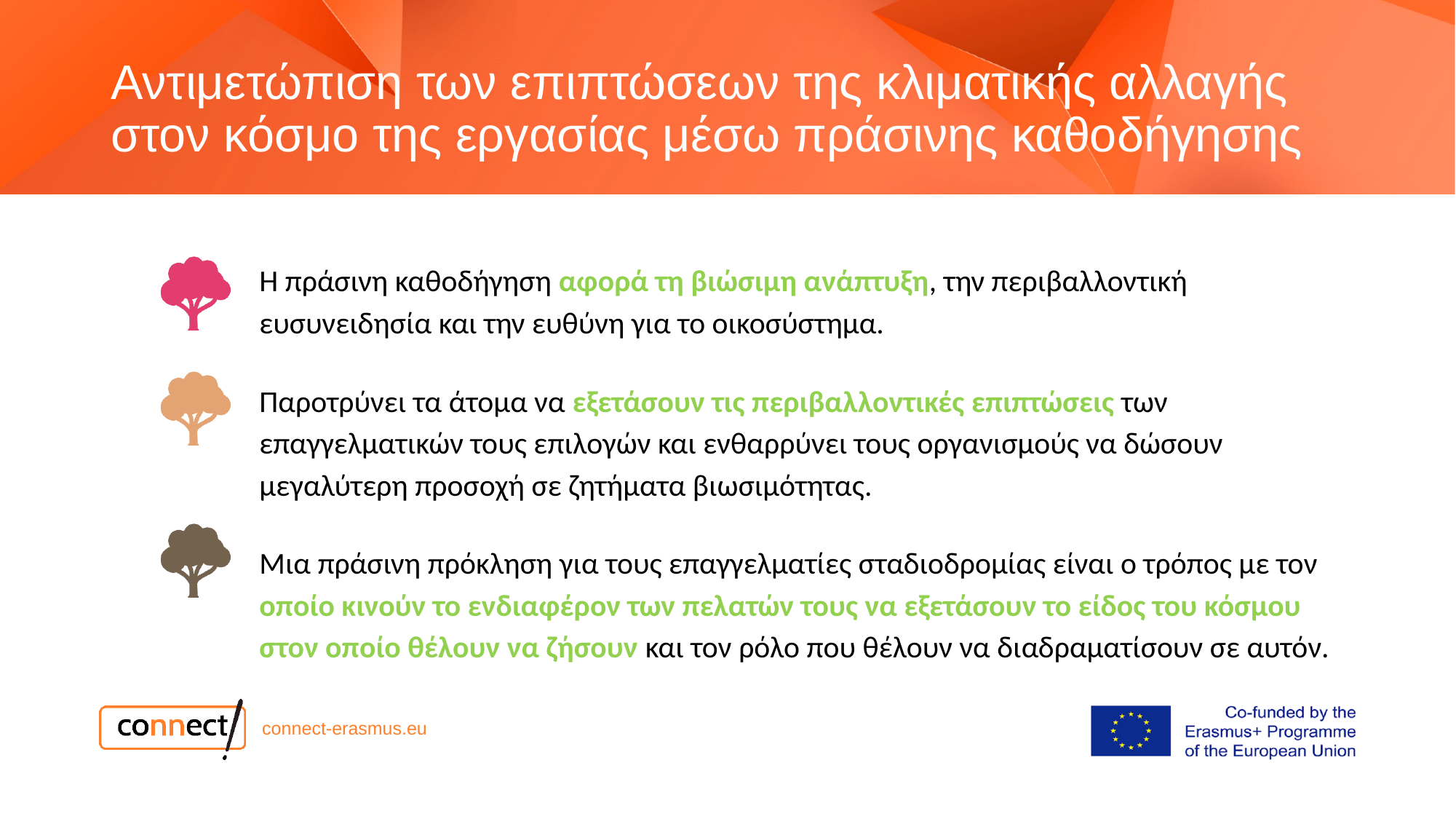

# Αντιμετώπιση των επιπτώσεων της κλιματικής αλλαγής στον κόσμο της εργασίας μέσω πράσινης καθοδήγησης
Η πράσινη καθοδήγηση αφορά τη βιώσιμη ανάπτυξη, την περιβαλλοντική ευσυνειδησία και την ευθύνη για το οικοσύστημα.
Παροτρύνει τα άτομα να εξετάσουν τις περιβαλλοντικές επιπτώσεις των επαγγελματικών τους επιλογών και ενθαρρύνει τους οργανισμούς να δώσουν μεγαλύτερη προσοχή σε ζητήματα βιωσιμότητας.
Μια πράσινη πρόκληση για τους επαγγελματίες σταδιοδρομίας είναι ο τρόπος με τον οποίο κινούν το ενδιαφέρον των πελατών τους να εξετάσουν το είδος του κόσμου στον οποίο θέλουν να ζήσουν και τον ρόλο που θέλουν να διαδραματίσουν σε αυτόν.

connect-erasmus.eu